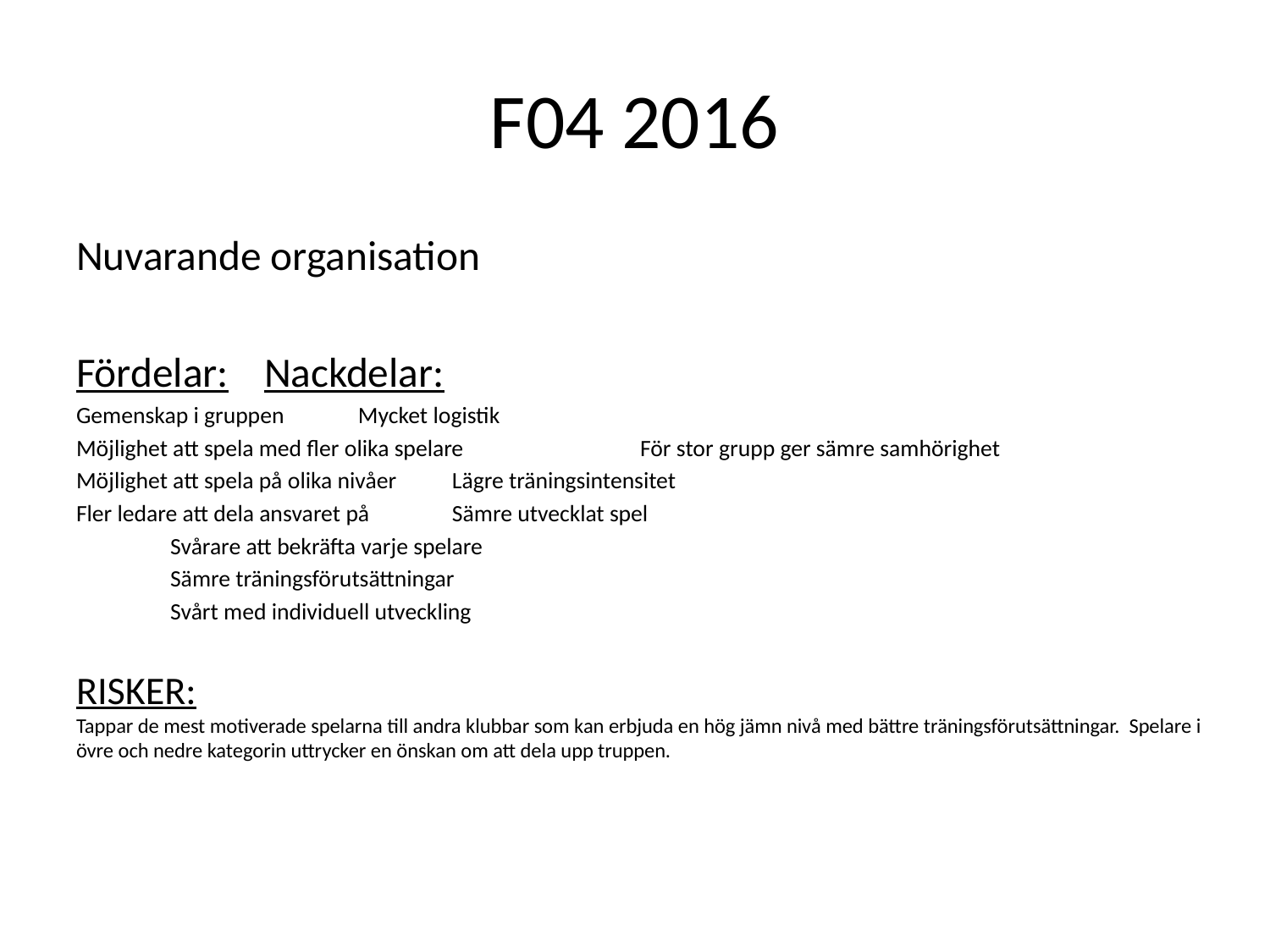

# F04 2016
Nuvarande organisation

Fördelar:				Nackdelar:
Gemenskap i gruppen				Mycket logistik
Möjlighet att spela med fler olika spelare		För stor grupp ger sämre samhörighet
Möjlighet att spela på olika nivåer			Lägre träningsintensitet
Fler ledare att dela ansvaret på			Sämre utvecklat spel
					Svårare att bekräfta varje spelare
					Sämre träningsförutsättningar
					Svårt med individuell utveckling

RISKER:
Tappar de mest motiverade spelarna till andra klubbar som kan erbjuda en hög jämn nivå med bättre träningsförutsättningar.  Spelare i övre och nedre kategorin uttrycker en önskan om att dela upp truppen.